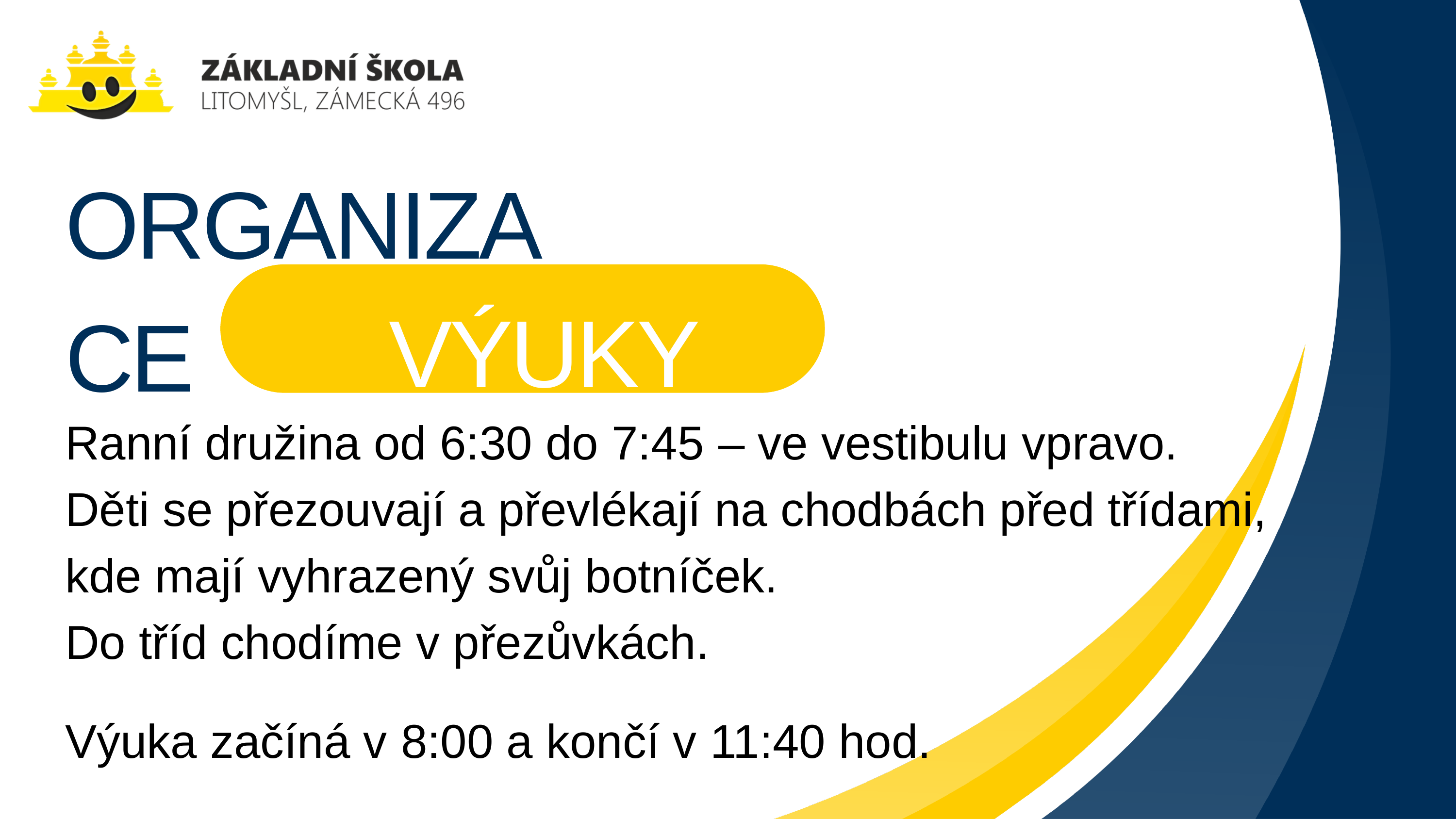

ORGANIZACE

VÝUKY
Ranní družina od 6:30 do 7:45 – ve vestibulu vpravo.
Děti se přezouvají a převlékají na chodbách před třídami, kde mají vyhrazený svůj botníček.
Do tříd chodíme v přezůvkách.
Výuka začíná v 8:00 a končí v 11:40 hod.